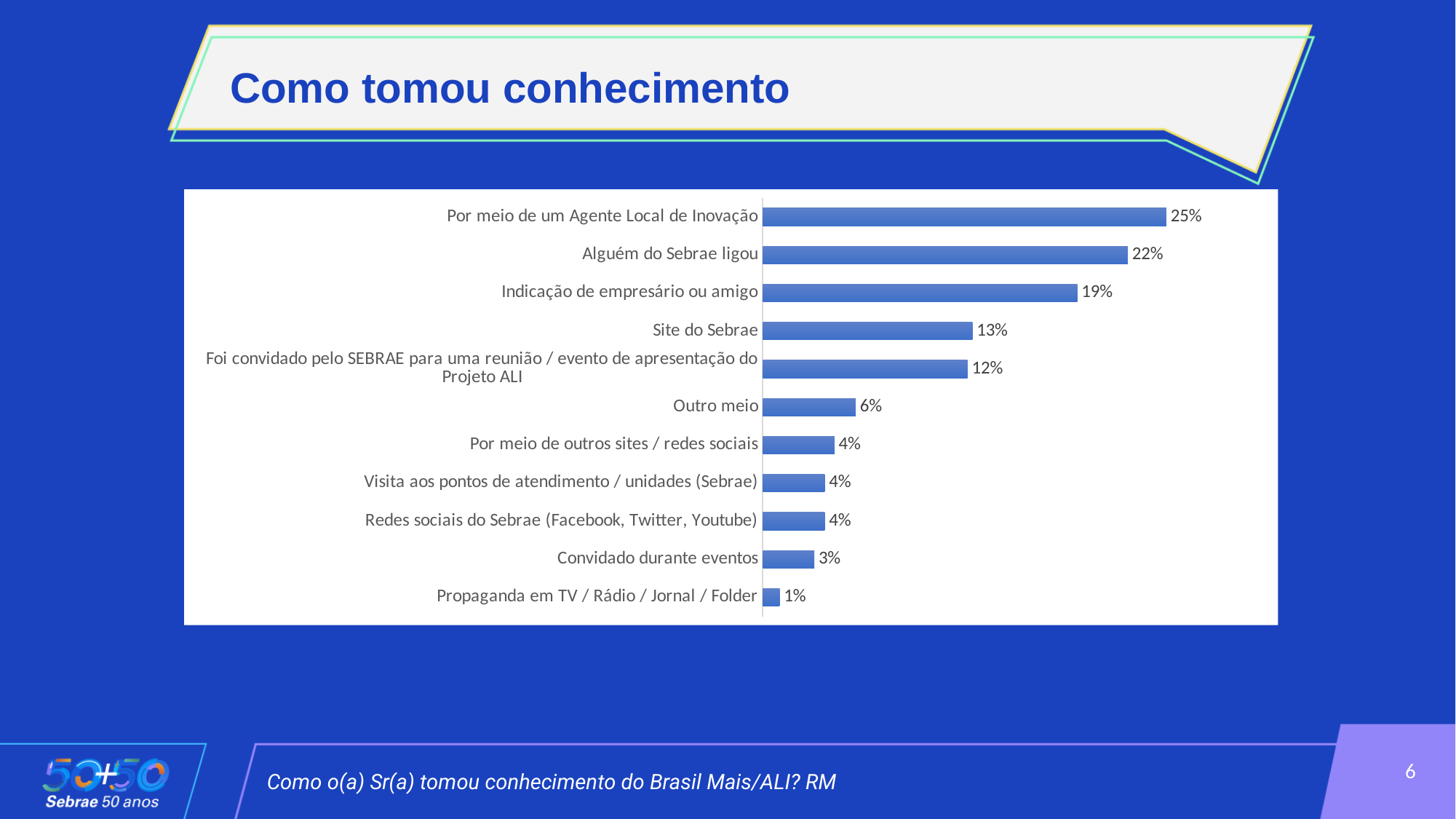

Como tomou conhecimento

### Chart

| Category |  |
|---|---|
| Propaganda em TV / Rádio / Jornal / Folder | 0.01014370245139476 |
| Convidado durante eventos | 0.03127641589180051 |
| Redes sociais do Sebrae (Facebook, Twitter, Youtube) | 0.03761622992392223 |
| Visita aos pontos de atendimento / unidades (Sebrae) | 0.03761622992392223 |
| Por meio de outros sites / redes sociais | 0.04353338968723584 |
|  Outro meio | 0.05642434488588335 |
| Foi convidado pelo SEBRAE para uma reunião / evento de apresentação do Projeto ALI | 0.12447168216398985 |
| Site do Sebrae | 0.12743026204564667 |
| Indicação de empresário ou amigo | 0.19125105663567202 |
|  Alguém do Sebrae ligou | 0.22189349112426035 |
| Por meio de um Agente Local de Inovação | 0.24535080304311074 |
6
Como o(a) Sr(a) tomou conhecimento do Brasil Mais/ALI? RM